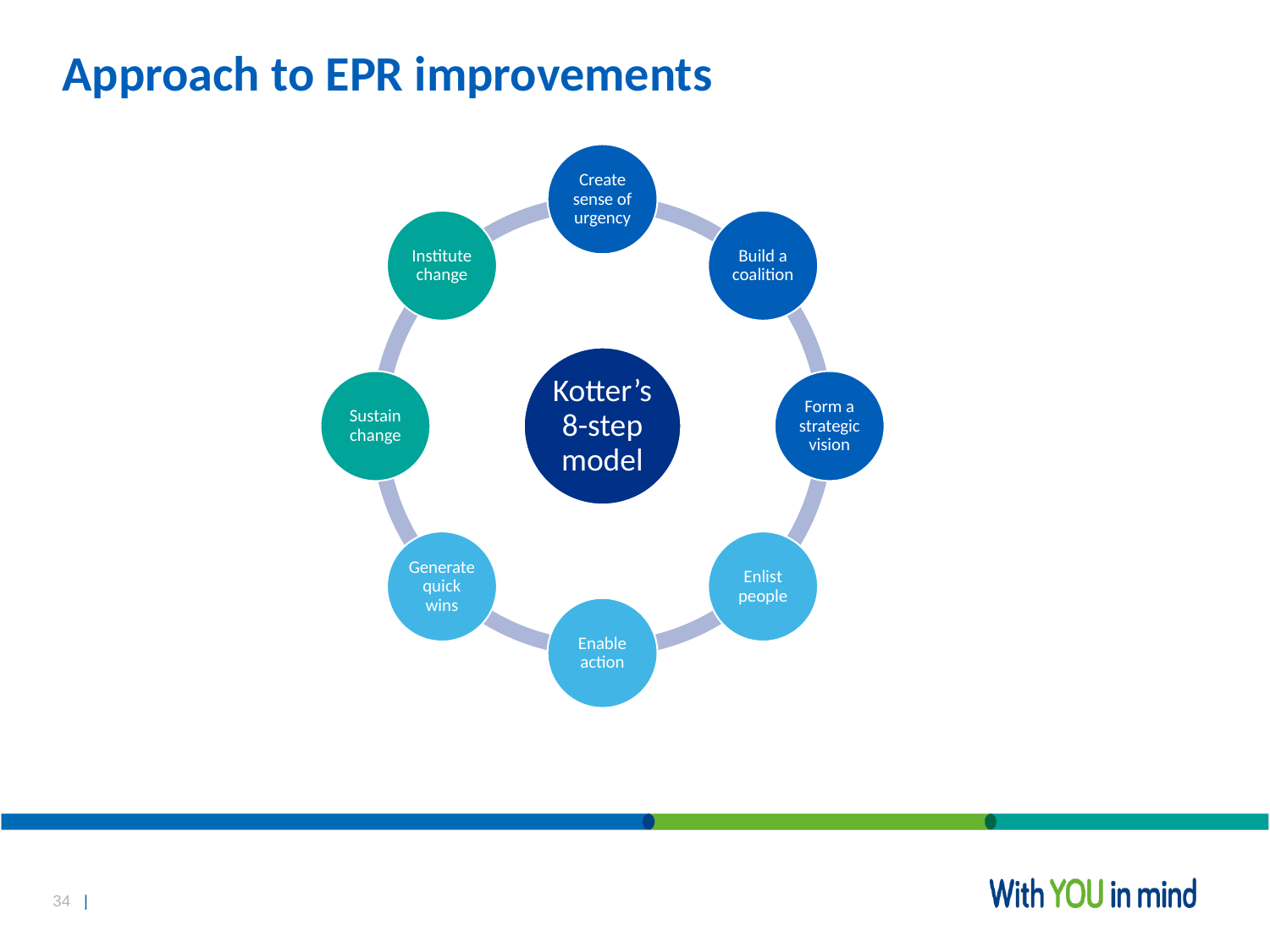

Approach to EPR improvements
Kotter’s 8-step model
Create sense of urgency
Build a coalition
Form a strategic vision
Enlist people
Enable action
Generate quick wins
Sustain change
Institute change